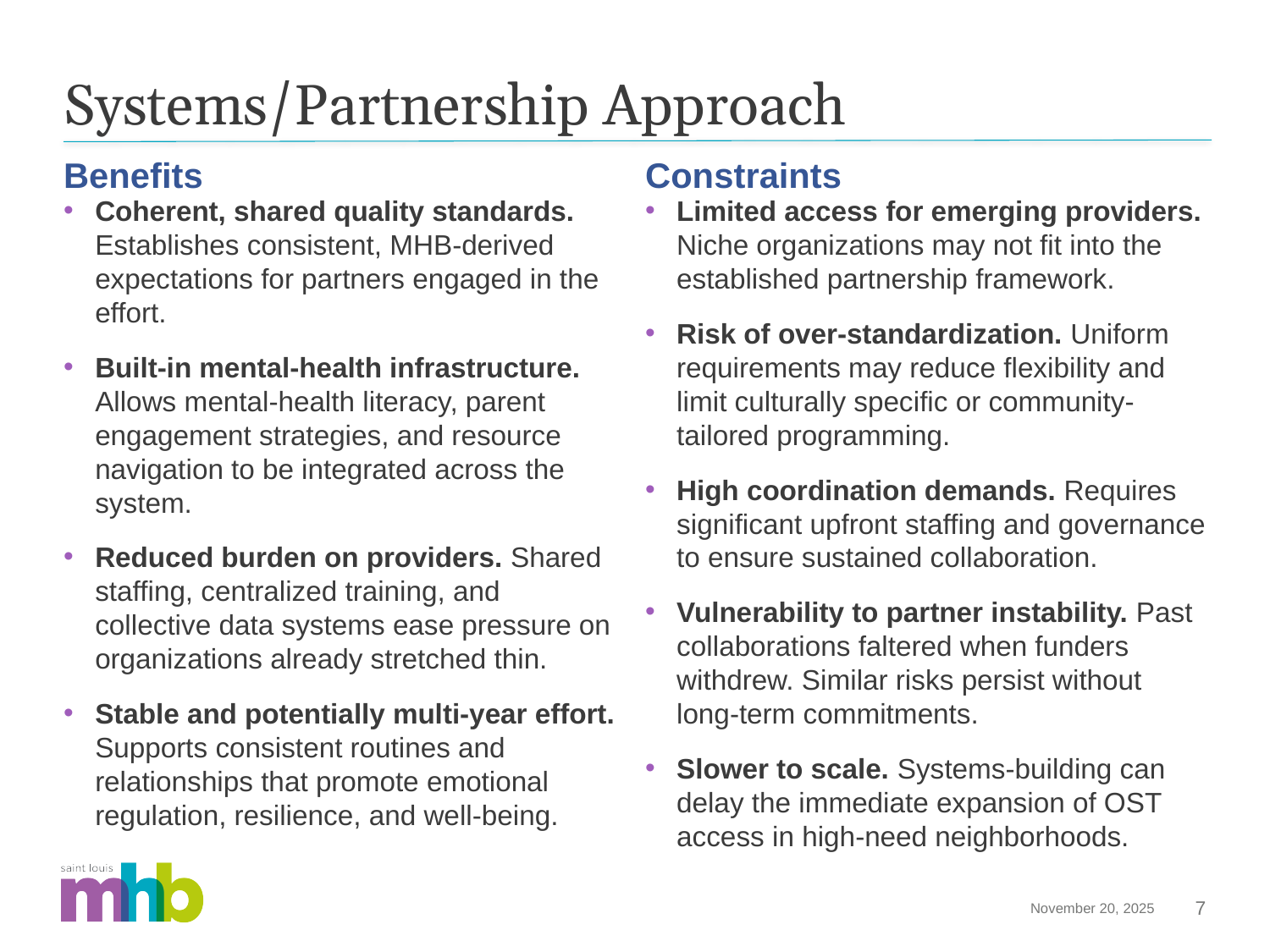

# Systems/Partnership Approach
Benefits
Constraints
Coherent, shared quality standards. Establishes consistent, MHB-derived expectations for partners engaged in the effort.
Built-in mental-health infrastructure. Allows mental-health literacy, parent engagement strategies, and resource navigation to be integrated across the system.
Reduced burden on providers. Shared staffing, centralized training, and collective data systems ease pressure on organizations already stretched thin.
Stable and potentially multi-year effort. Supports consistent routines and relationships that promote emotional regulation, resilience, and well-being.
Limited access for emerging providers. Niche organizations may not fit into the established partnership framework.
Risk of over-standardization. Uniform requirements may reduce flexibility and limit culturally specific or community-tailored programming.
High coordination demands. Requires significant upfront staffing and governance to ensure sustained collaboration.
Vulnerability to partner instability. Past collaborations faltered when funders withdrew. Similar risks persist without long-term commitments.
Slower to scale. Systems-building can delay the immediate expansion of OST access in high-need neighborhoods.
November 20, 2025
7